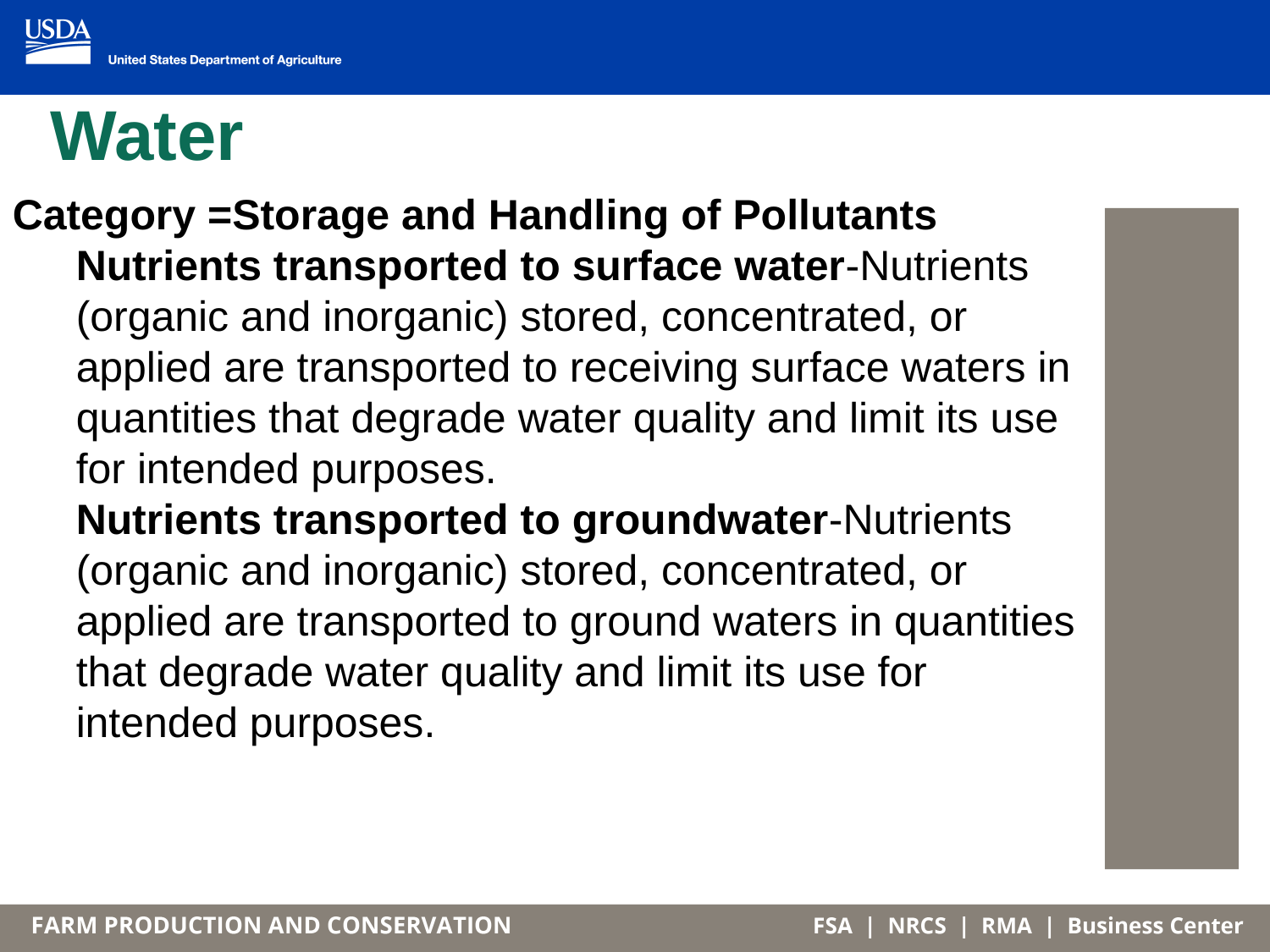

# Water
Category =Storage and Handling of Pollutants
Nutrients transported to surface water-Nutrients (organic and inorganic) stored, concentrated, or applied are transported to receiving surface waters in quantities that degrade water quality and limit its use for intended purposes.
Nutrients transported to groundwater-Nutrients (organic and inorganic) stored, concentrated, or applied are transported to ground waters in quantities that degrade water quality and limit its use for intended purposes.